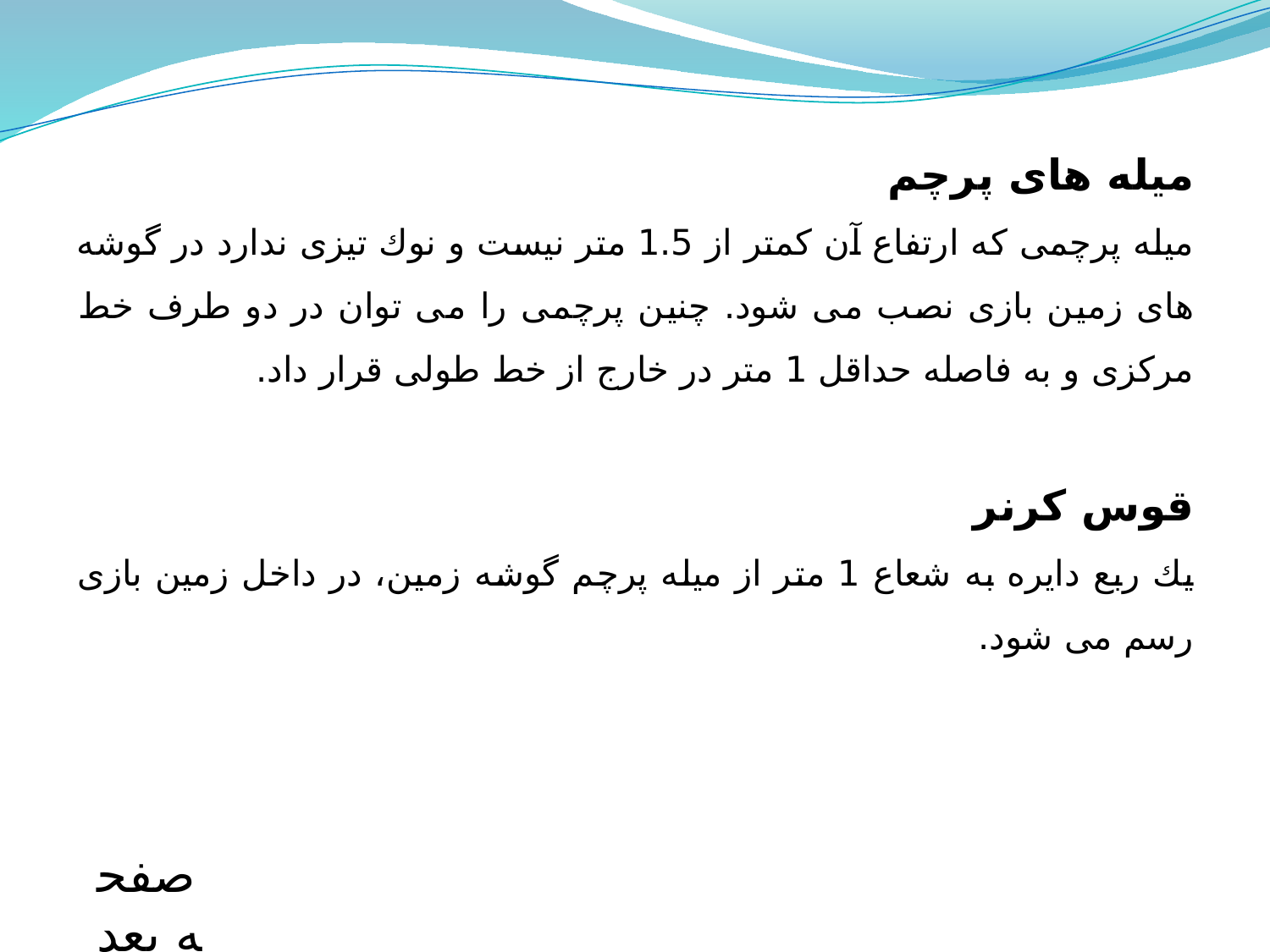

ميله هاى پرچم
ميله پرچمى كه ارتفاع آن كمتر از 1.5 متر نیست و نوك تيزى ندارد در گوشه هاى زمين بازى نصب می شود. چنين پرچمى را مى توان در دو طرف خط مركزى و به فاصله حداقل 1 متر در خارج از خط طولى قرار داد.

قوس كرنر
يك ربع دايره به شعاع 1 متر از ميله پرچم گوشه زمين، در داخل زمين بازى رسم می شود.

صفحه بعد